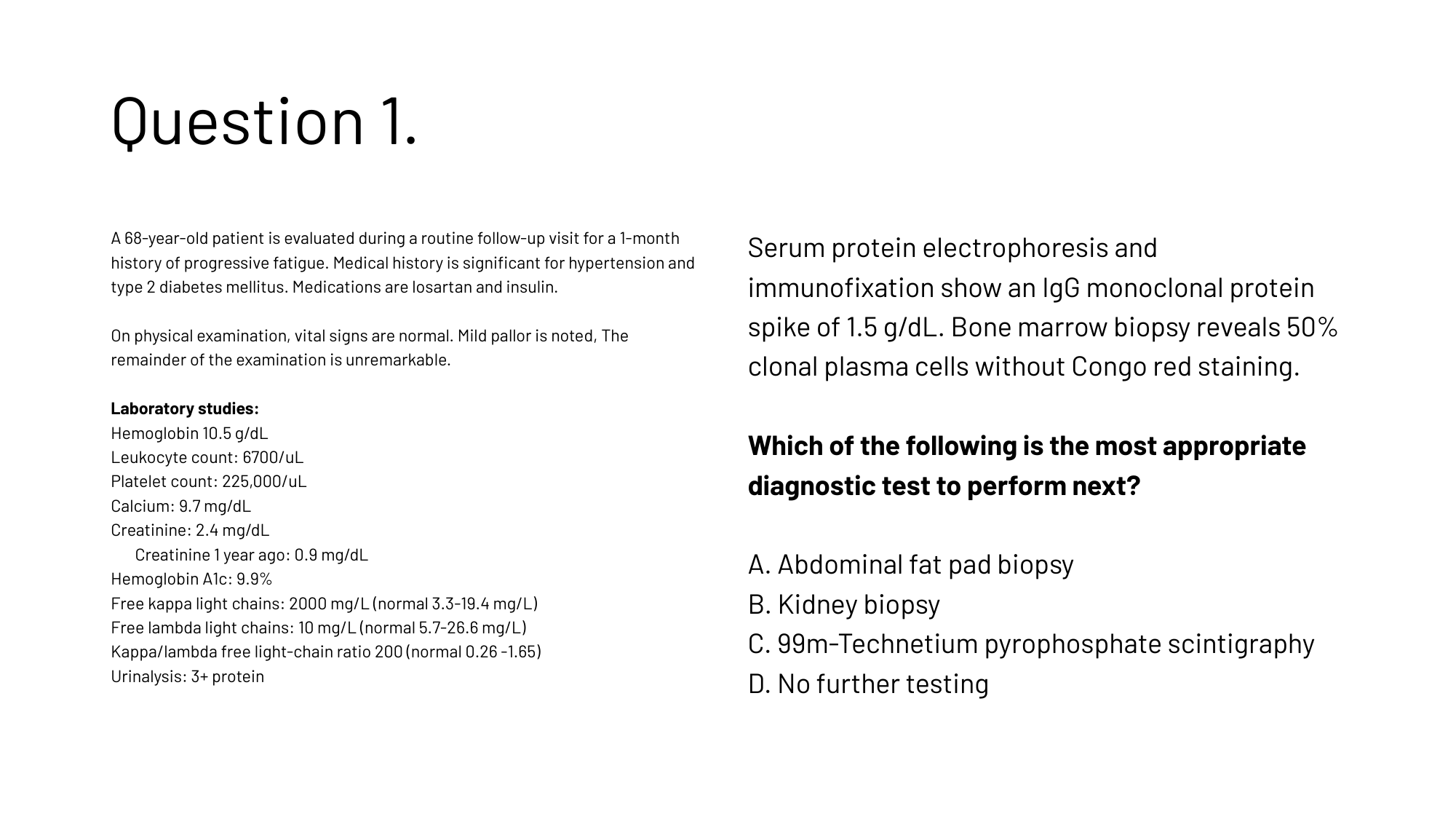

# Question 1.
A 68-year-old patient is evaluated during a routine follow-up visit for a 1-month history of progressive fatigue. Medical history is significant for hypertension and type 2 diabetes mellitus. Medications are losartan and insulin.

On physical examination, vital signs are normal. Mild pallor is noted, The remainder of the examination is unremarkable.

Laboratory studies:
Hemoglobin 10.5 g/dL
Leukocyte count: 6700/uL
Platelet count: 225,000/uL
Calcium: 9.7 mg/dL
Creatinine: 2.4 mg/dL
       Creatinine 1 year ago: 0.9 mg/dL
Hemoglobin A1c: 9.9%
Free kappa light chains: 2000 mg/L (normal 3.3-19.4 mg/L)
Free lambda light chains: 10 mg/L (normal 5.7-26.6 mg/L)
Kappa/lambda free light-chain ratio 200 (normal 0.26 -1.65)
Urinalysis: 3+ protein

Serum protein electrophoresis and immunofixation show an IgG monoclonal protein spike of 1.5 g/dL. Bone marrow biopsy reveals 50% clonal plasma cells without Congo red staining.

Which of the following is the most appropriate diagnostic test to perform next?

A. Abdominal fat pad biopsy
B. Kidney biopsy
C. 99m-Technetium pyrophosphate scintigraphy
D. No further testing